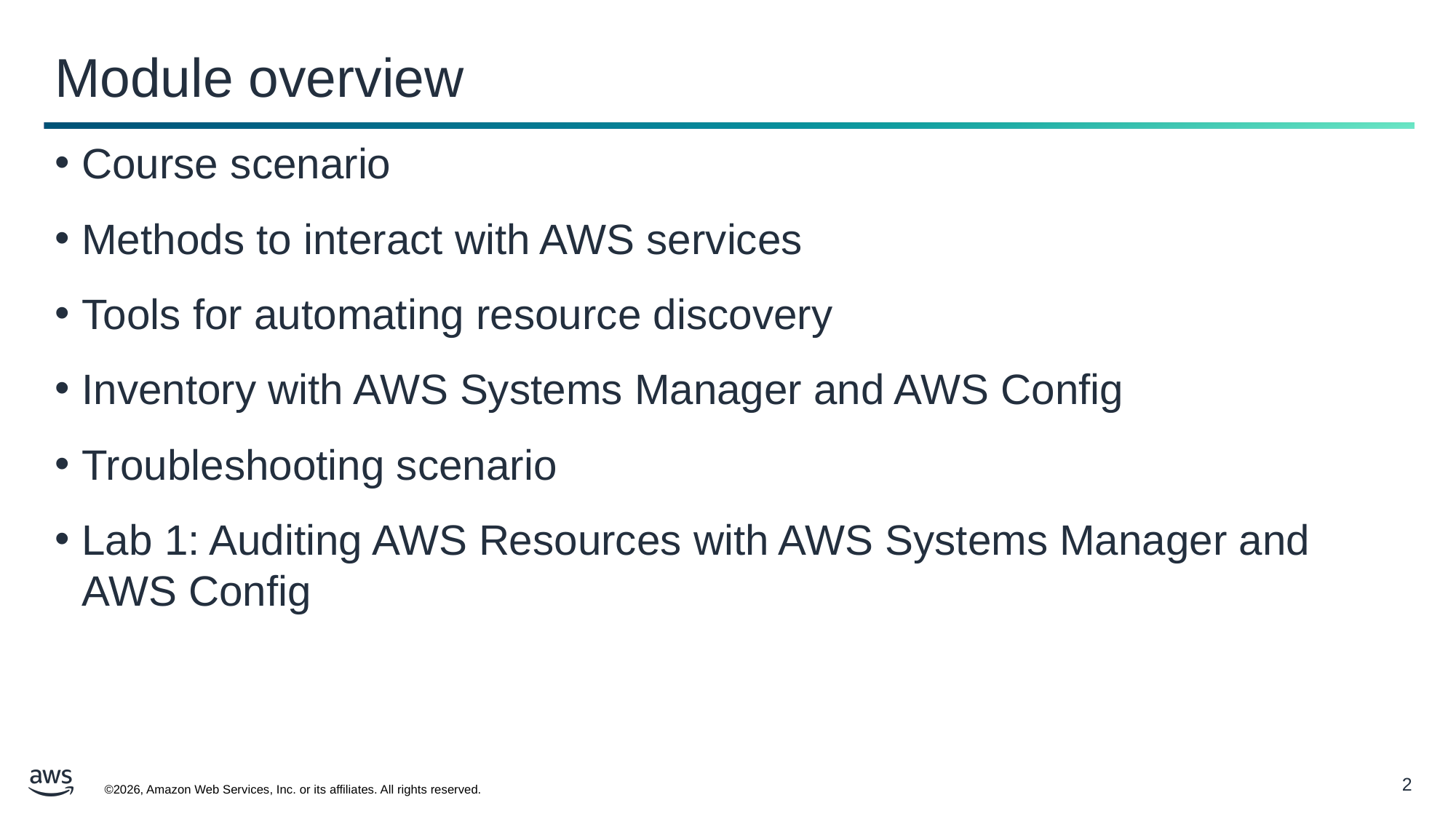

Module overview
Course scenario
Methods to interact with AWS services
Tools for automating resource discovery
Inventory with AWS Systems Manager and AWS Config
Troubleshooting scenario
Lab 1: Auditing AWS Resources with AWS Systems Manager and AWS Config
2